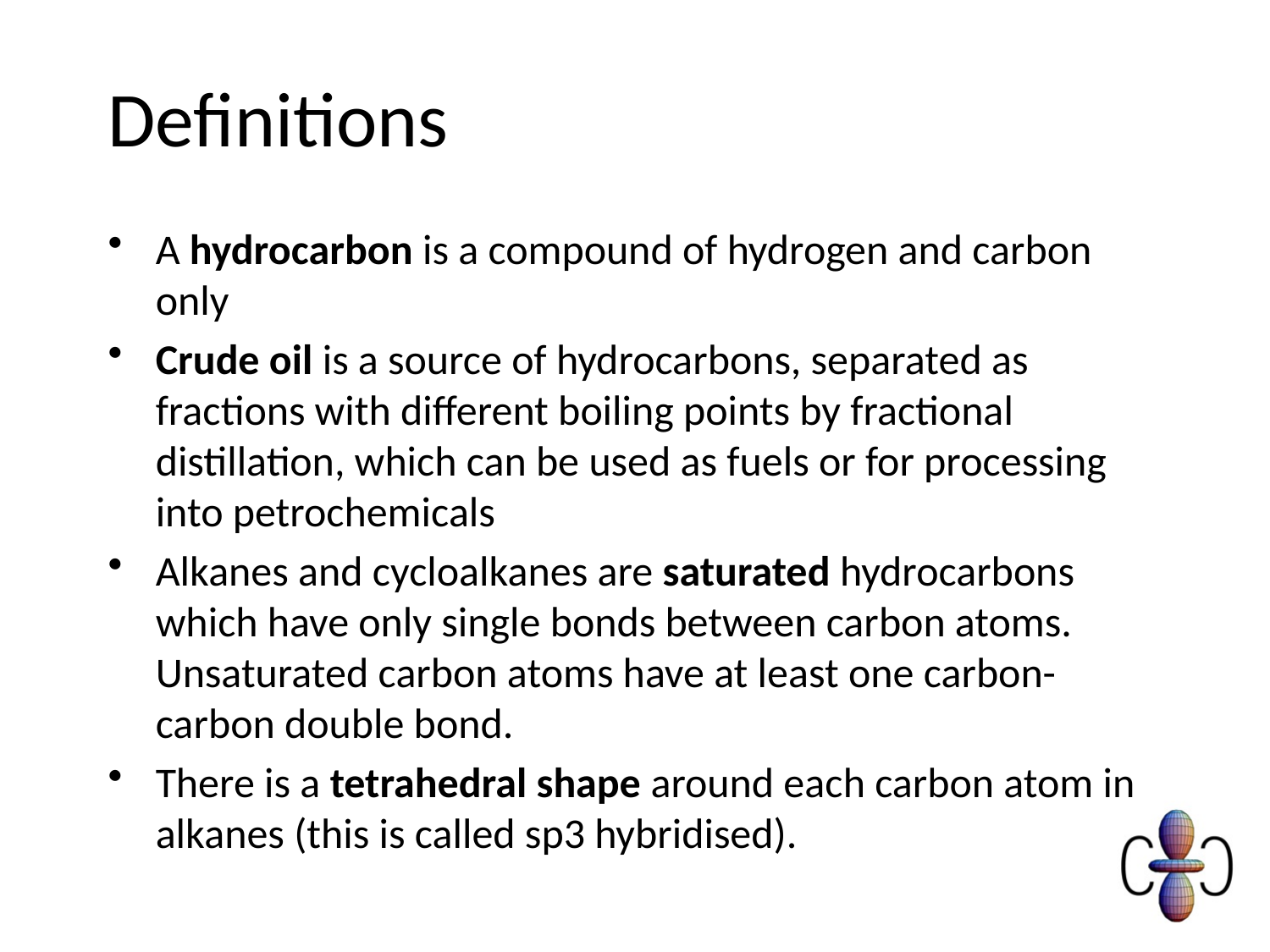

# Definitions
A hydrocarbon is a compound of hydrogen and carbon only
Crude oil is a source of hydrocarbons, separated as fractions with different boiling points by fractional distillation, which can be used as fuels or for processing into petrochemicals
Alkanes and cycloalkanes are saturated hydrocarbons which have only single bonds between carbon atoms. Unsaturated carbon atoms have at least one carbon-carbon double bond.
There is a tetrahedral shape around each carbon atom in alkanes (this is called sp3 hybridised).